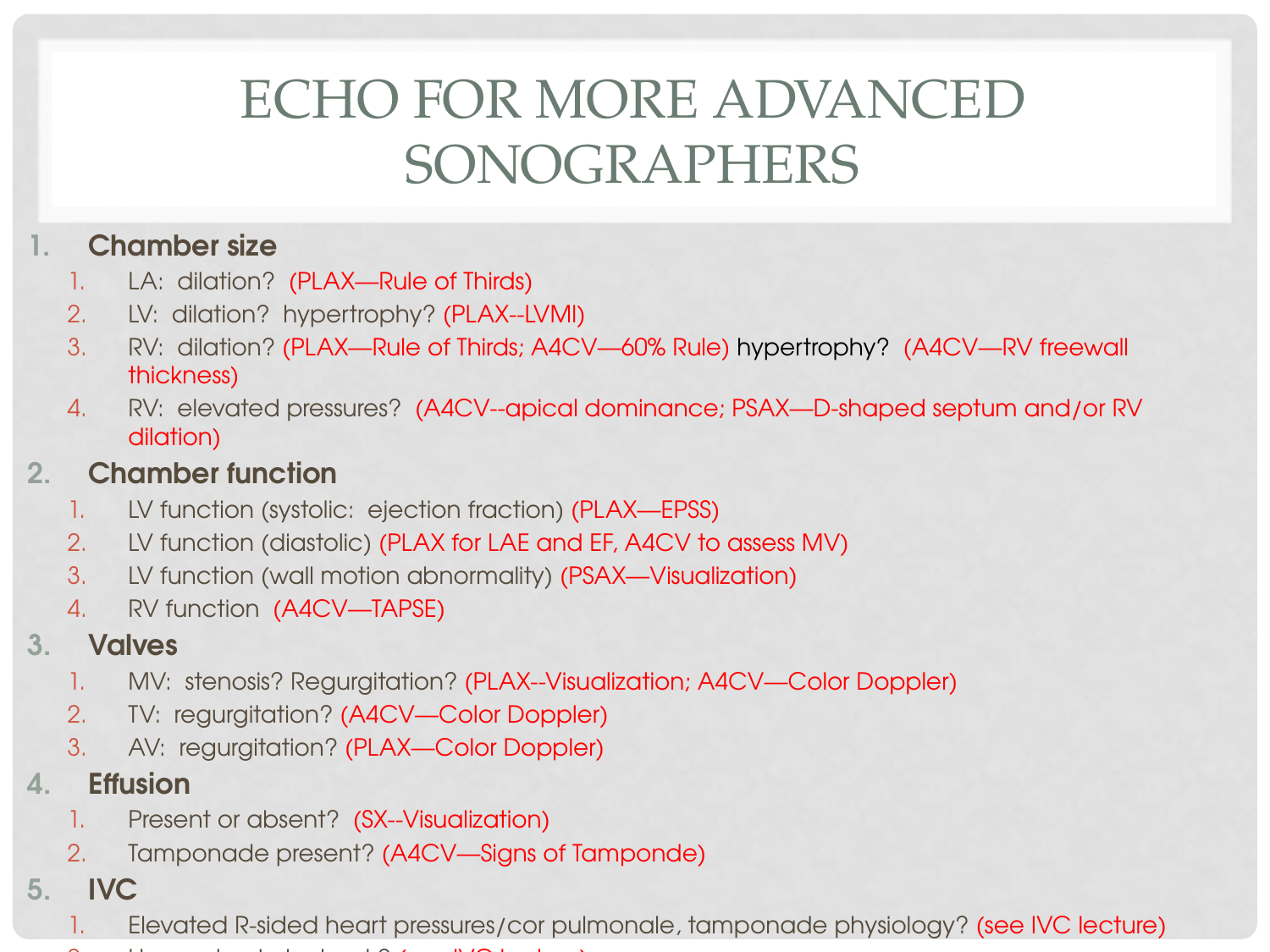

# Echo for more advanced sonographers
Chamber size
LA:  dilation?  (PLAX—Rule of Thirds)
LV:  dilation?  hypertrophy? (PLAX--LVMI)
RV:  dilation? (PLAX—Rule of Thirds; A4CV—60% Rule) hypertrophy?  (A4CV—RV freewall thickness)
RV:  elevated pressures?  (A4CV--apical dominance; PSAX—D-shaped septum and/or RV dilation)
Chamber function
LV function (systolic:  ejection fraction) (PLAX—EPSS)
LV function (diastolic) (PLAX for LAE and EF, A4CV to assess MV)
LV function (wall motion abnormality) (PSAX—Visualization)
RV function  (A4CV—TAPSE)
Valves
MV:  stenosis? Regurgitation? (PLAX--Visualization; A4CV—Color Doppler)
TV:  regurgitation? (A4CV—Color Doppler)
AV:  regurgitation? (PLAX—Color Doppler)
Effusion
Present or absent?  (SX--Visualization)
Tamponade present? (A4CV—Signs of Tamponde)
IVC
Elevated R-sided heart pressures/cor pulmonale, tamponade physiology? (see IVC lecture)
Hypovolemia in shock? (see IVC lecture)